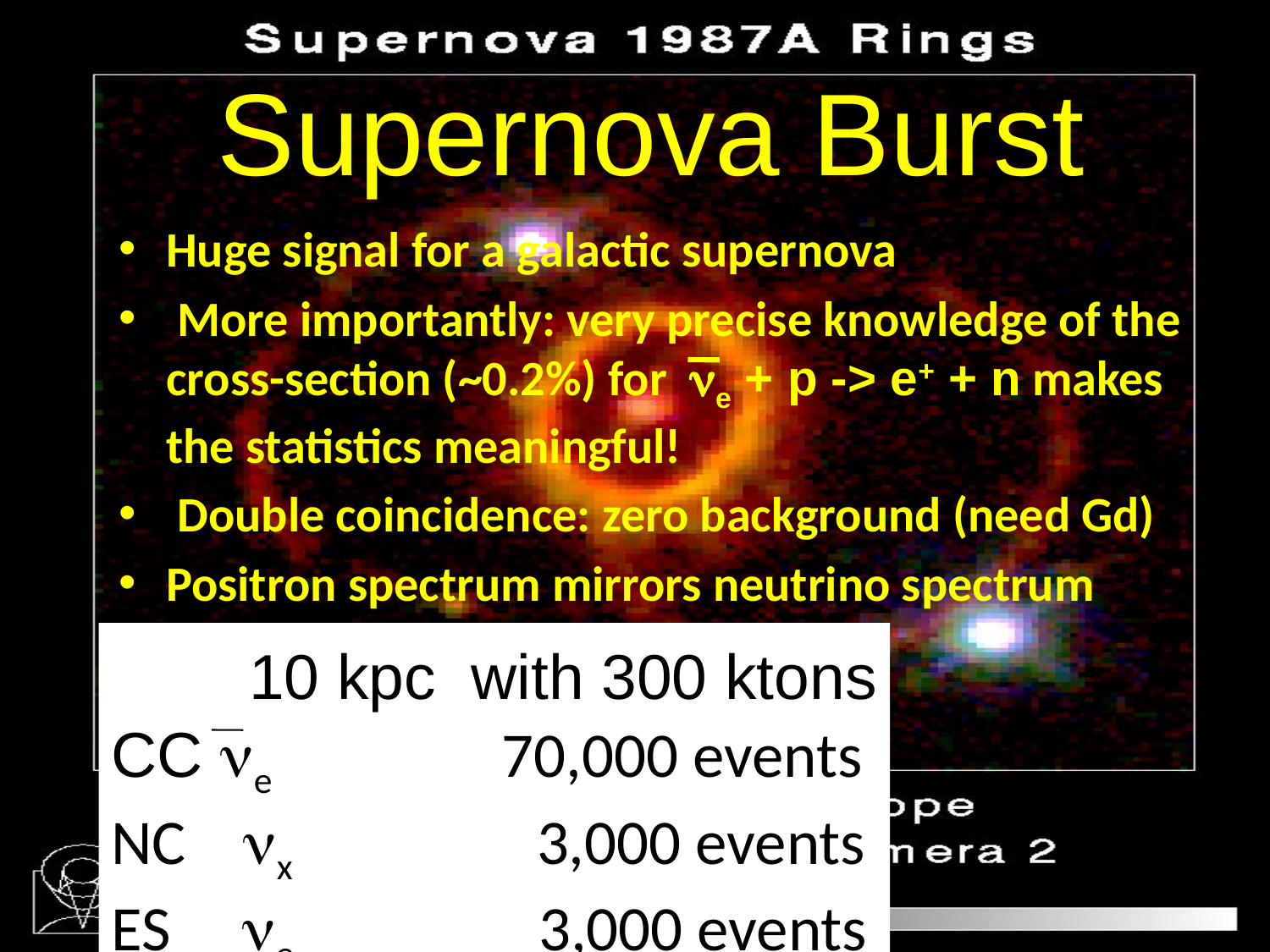

Supernova Burst
Huge signal for a galactic supernova
 More importantly: very precise knowledge of the cross-section (~0.2%) for  νe + p -> e+ + n makes the statistics meaningful!
 Double coincidence: zero background (need Gd)
Positron spectrum mirrors neutrino spectrum
       10 kpc  with 300 ktons
CC νe                70,000 events
NC    νx                 3,000 events
ES     νe                 3,000 events